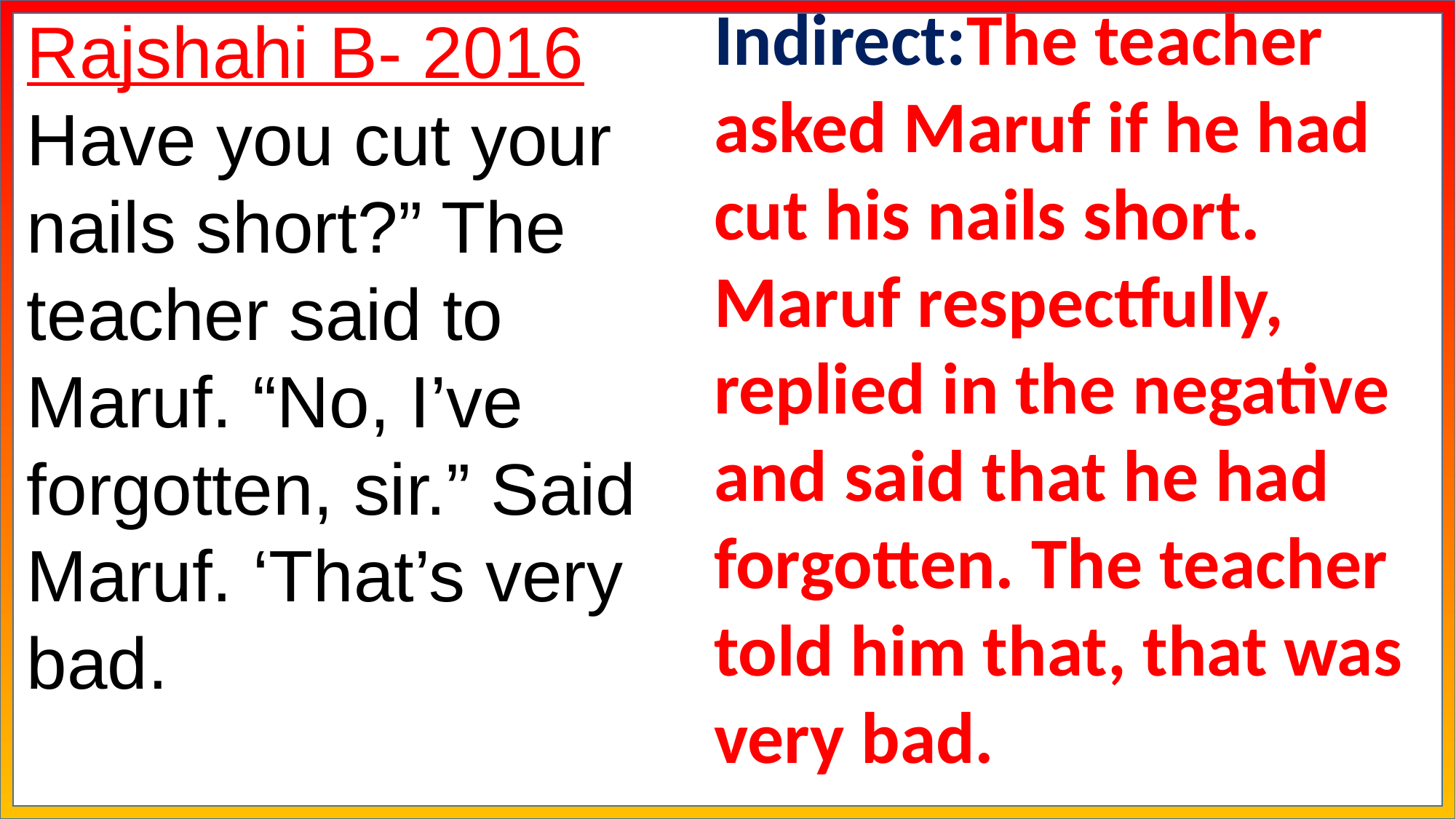

Rajshahi B- 2016
Have you cut your nails short?” The teacher said to Maruf. “No, I’ve forgotten, sir.” Said Maruf. ‘That’s very bad.

Indirect:The teacher asked Maruf if he had cut his nails short. Maruf respectfully, replied in the negative and said that he had forgotten. The teacher told him that, that was very bad.